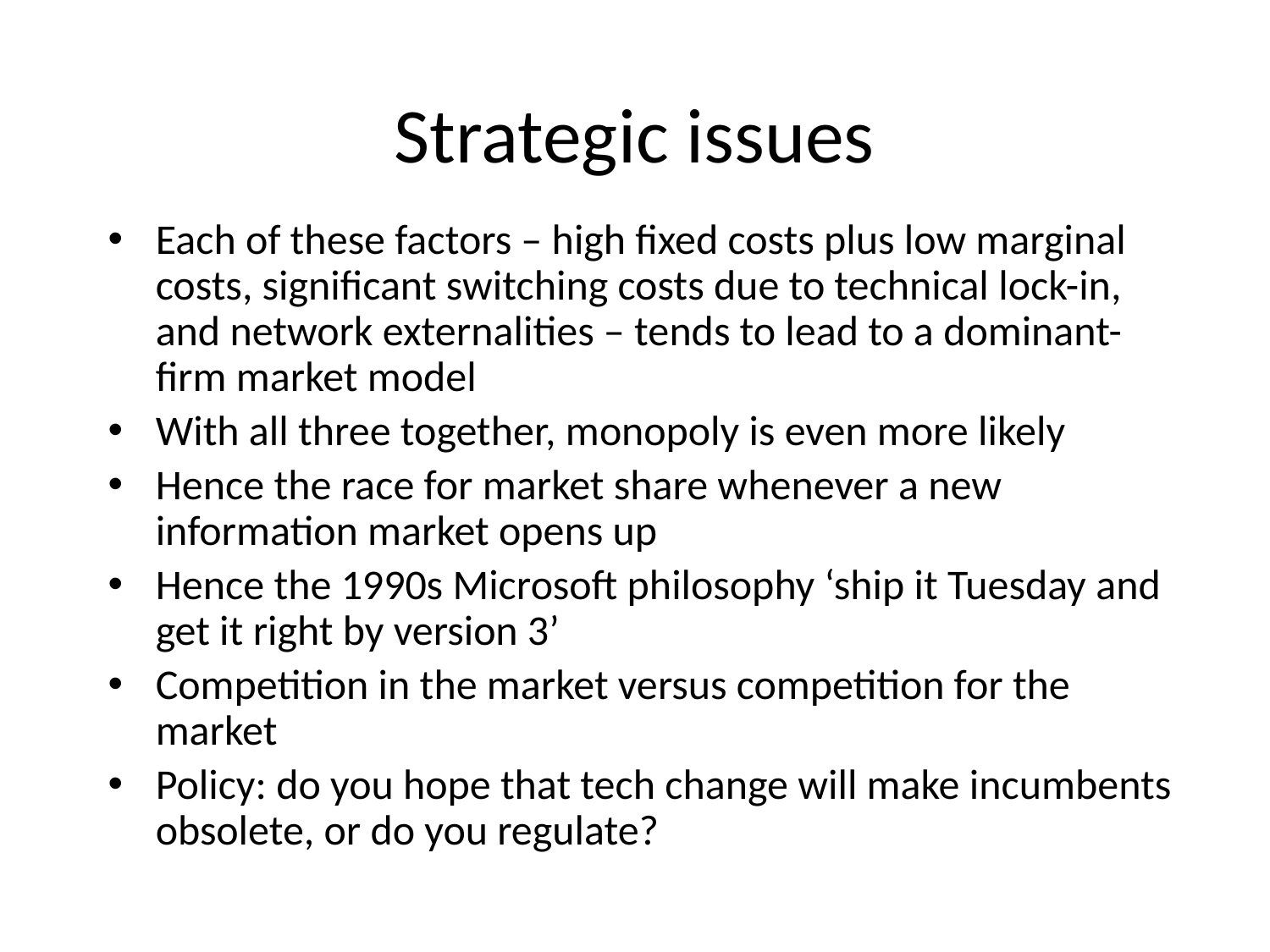

# Strategic issues
Each of these factors – high fixed costs plus low marginal costs, significant switching costs due to technical lock-in, and network externalities – tends to lead to a dominant-firm market model
With all three together, monopoly is even more likely
Hence the race for market share whenever a new information market opens up
Hence the 1990s Microsoft philosophy ‘ship it Tuesday and get it right by version 3’
Competition in the market versus competition for the market
Policy: do you hope that tech change will make incumbents obsolete, or do you regulate?